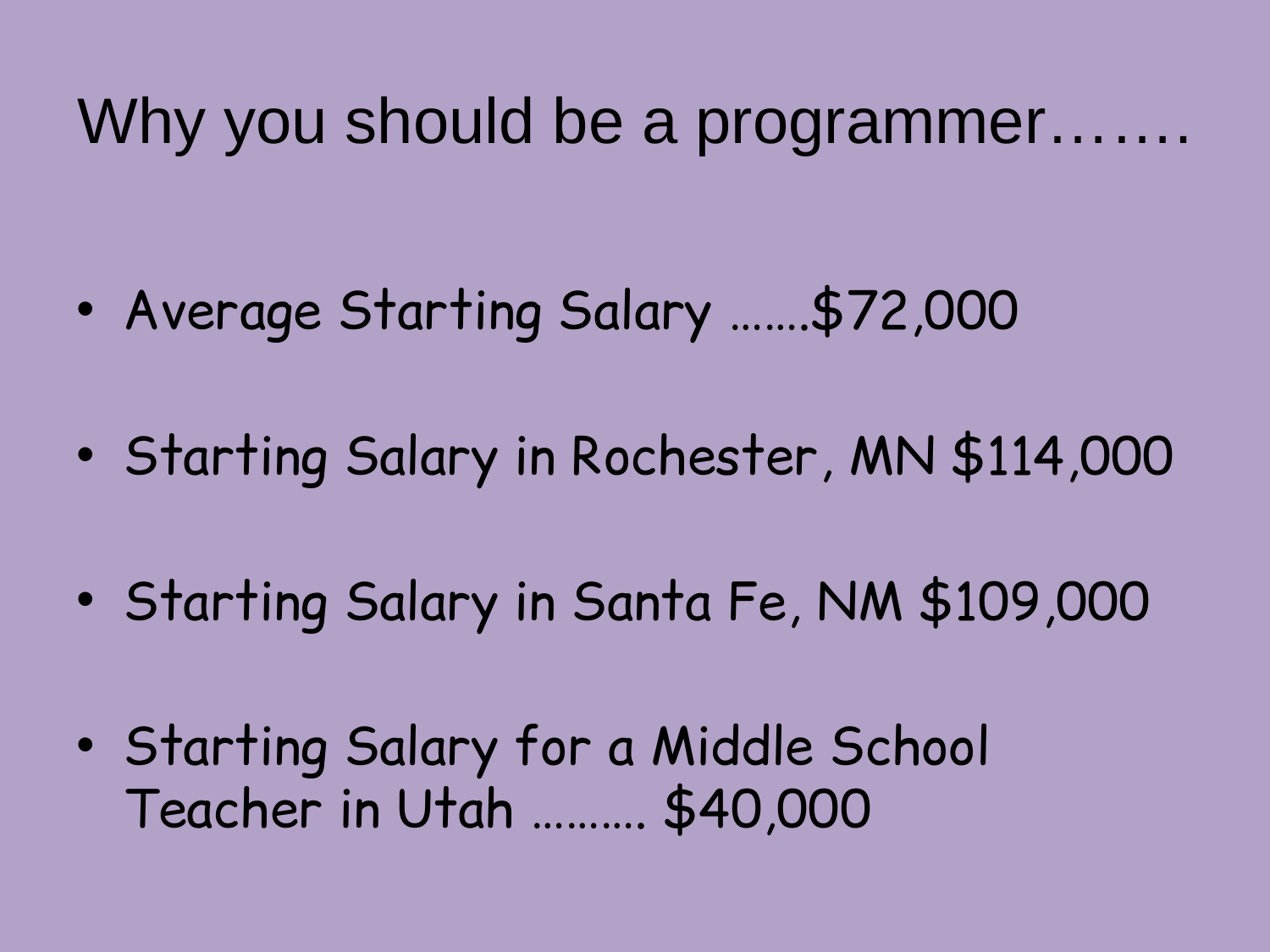

# Why you should be a programmer…….
Average Starting Salary …….$72,000

Starting Salary in Rochester, MN $114,000

Starting Salary in Santa Fe, NM $109,000

Starting Salary for a Middle School Teacher in Utah ………. $40,000